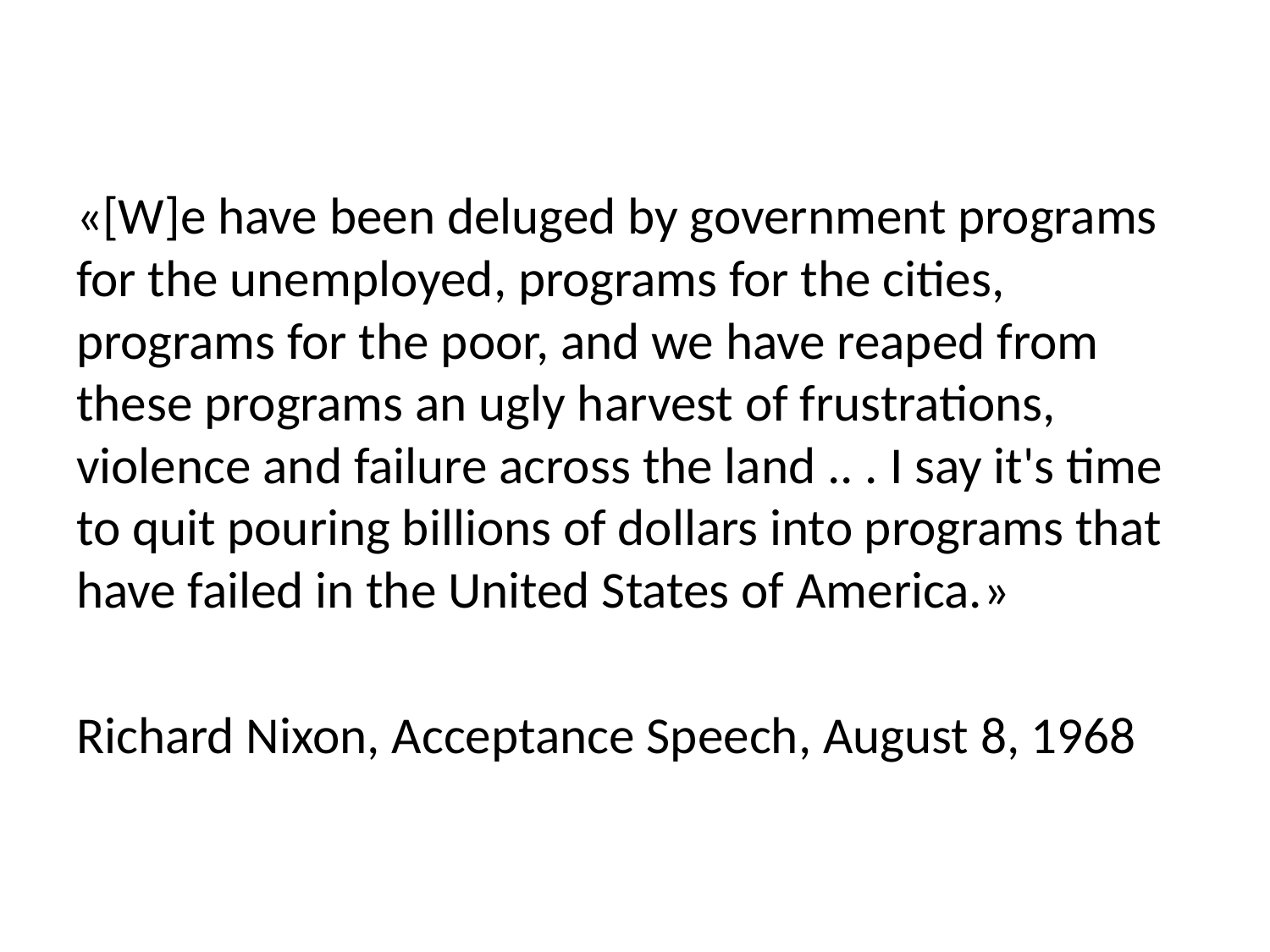

#
«[W]e have been deluged by government programs for the unemployed, programs for the cities, programs for the poor, and we have reaped from these programs an ugly harvest of frustrations, violence and failure across the land .. . I say it's time to quit pouring billions of dollars into programs that have failed in the United States of America.»

Richard Nixon, Acceptance Speech, August 8, 1968